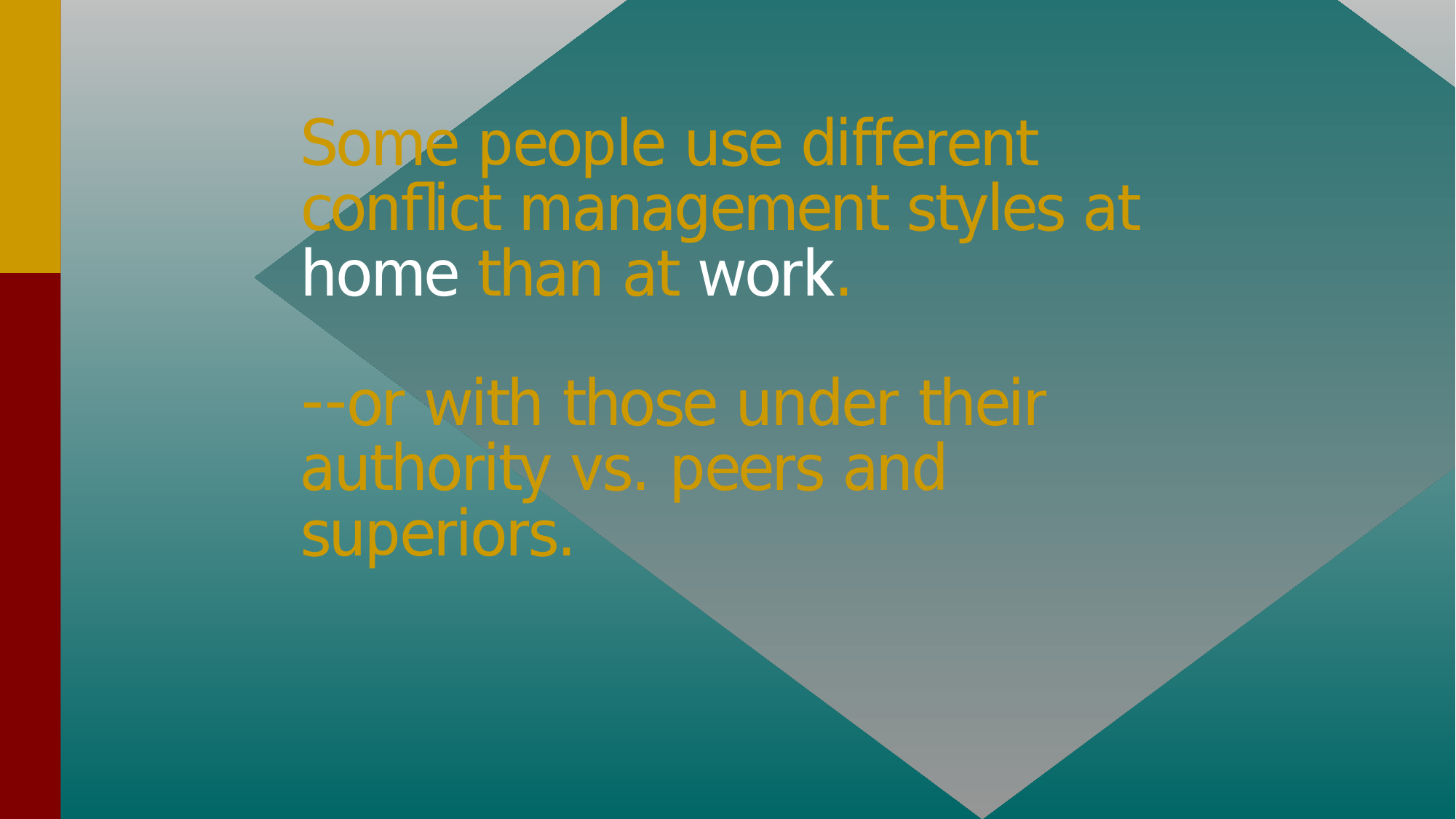

# Some people use different conflict management styles at home than at work. --or with those under their authority vs. peers and superiors.